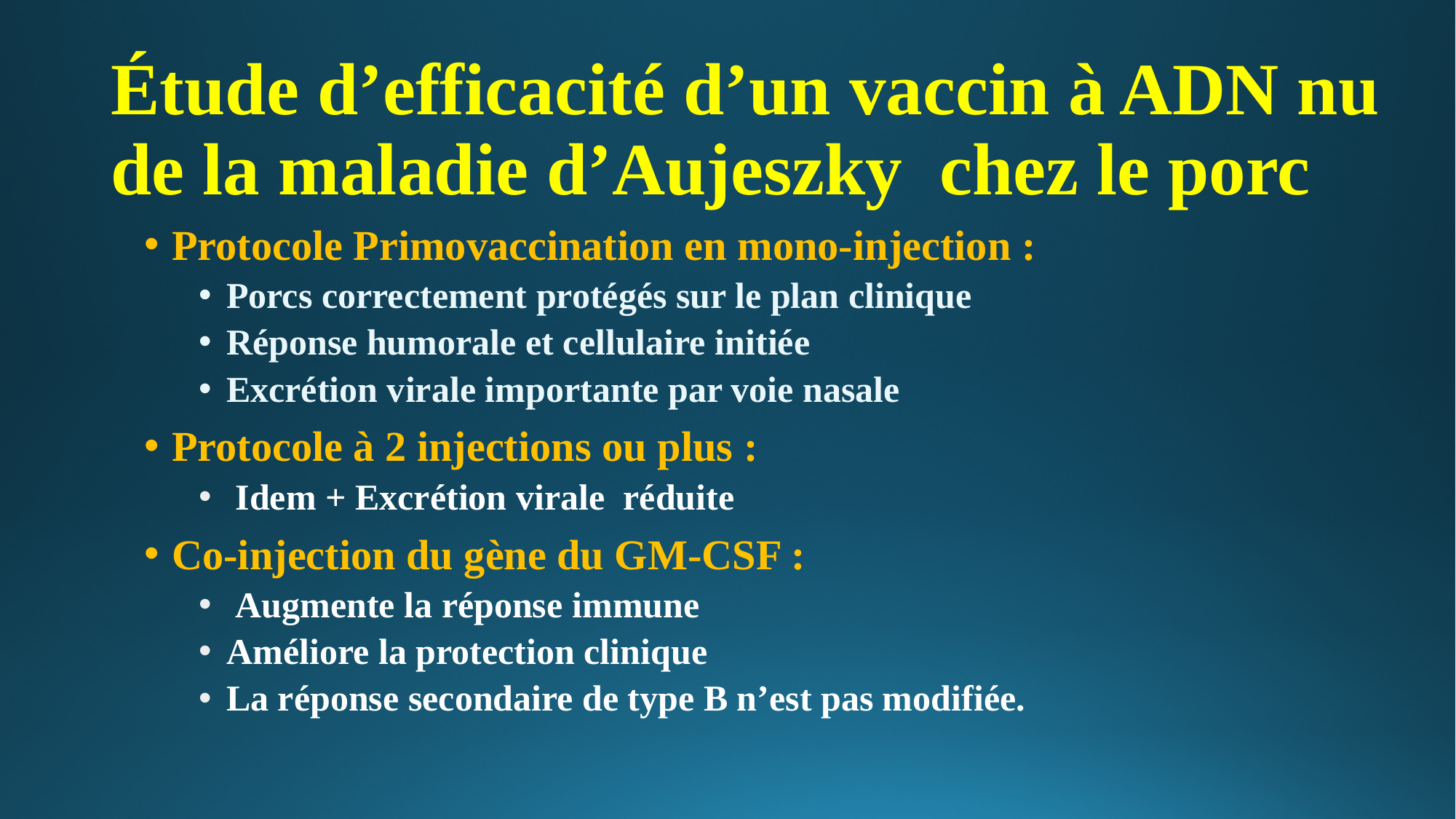

# Étude d’efficacité d’un vaccin à ADN nu de la maladie d’Aujeszky  chez le porc
Protocole Primovaccination en mono-injection :
Porcs correctement protégés sur le plan clinique
Réponse humorale et cellulaire initiée
Excrétion virale importante par voie nasale
Protocole à 2 injections ou plus :
 Idem + Excrétion virale  réduite
Co-injection du gène du GM-CSF :
 Augmente la réponse immune
Améliore la protection clinique
La réponse secondaire de type B n’est pas modifiée.